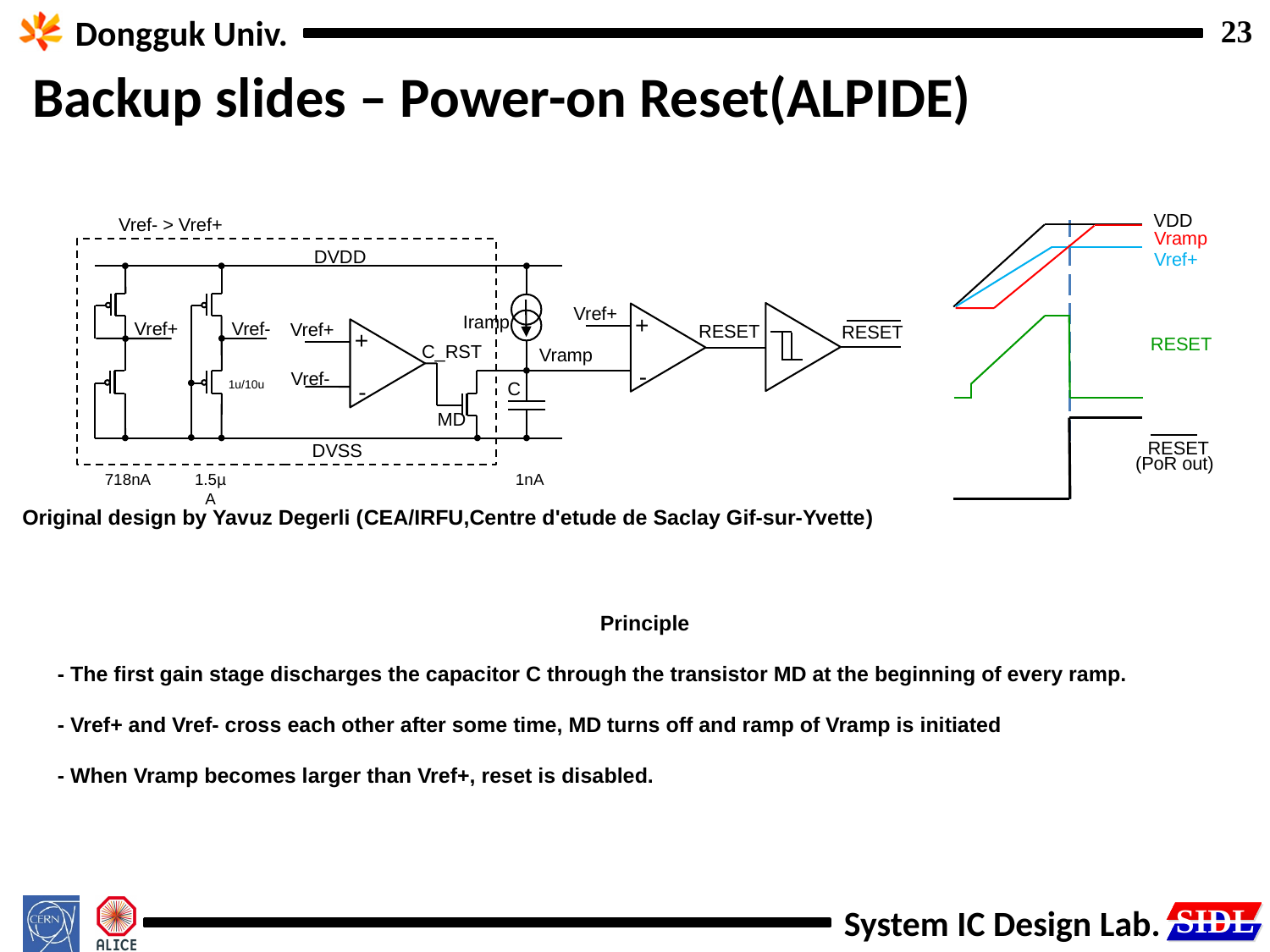

Backup slides – Power-on Reset(ALPIDE)
VDD
Vramp
Vref+
RESET
RESET
(PoR out)
Vref- > Vref+

DVDD

Vref+

+
Iramp

Vref+
Vref-
Vref+
RESET
RESET
+

C_RST

Vramp
-
Vref-

C
1u/10u
-

MD
DVSS

718nA
1.5µA
1nA
Original design by Yavuz Degerli (CEA/IRFU,Centre d'etude de Saclay Gif-sur-Yvette)
Principle
- The first gain stage discharges the capacitor C through the transistor MD at the beginning of every ramp.
- Vref+ and Vref- cross each other after some time, MD turns off and ramp of Vramp is initiated
- When Vramp becomes larger than Vref+, reset is disabled.